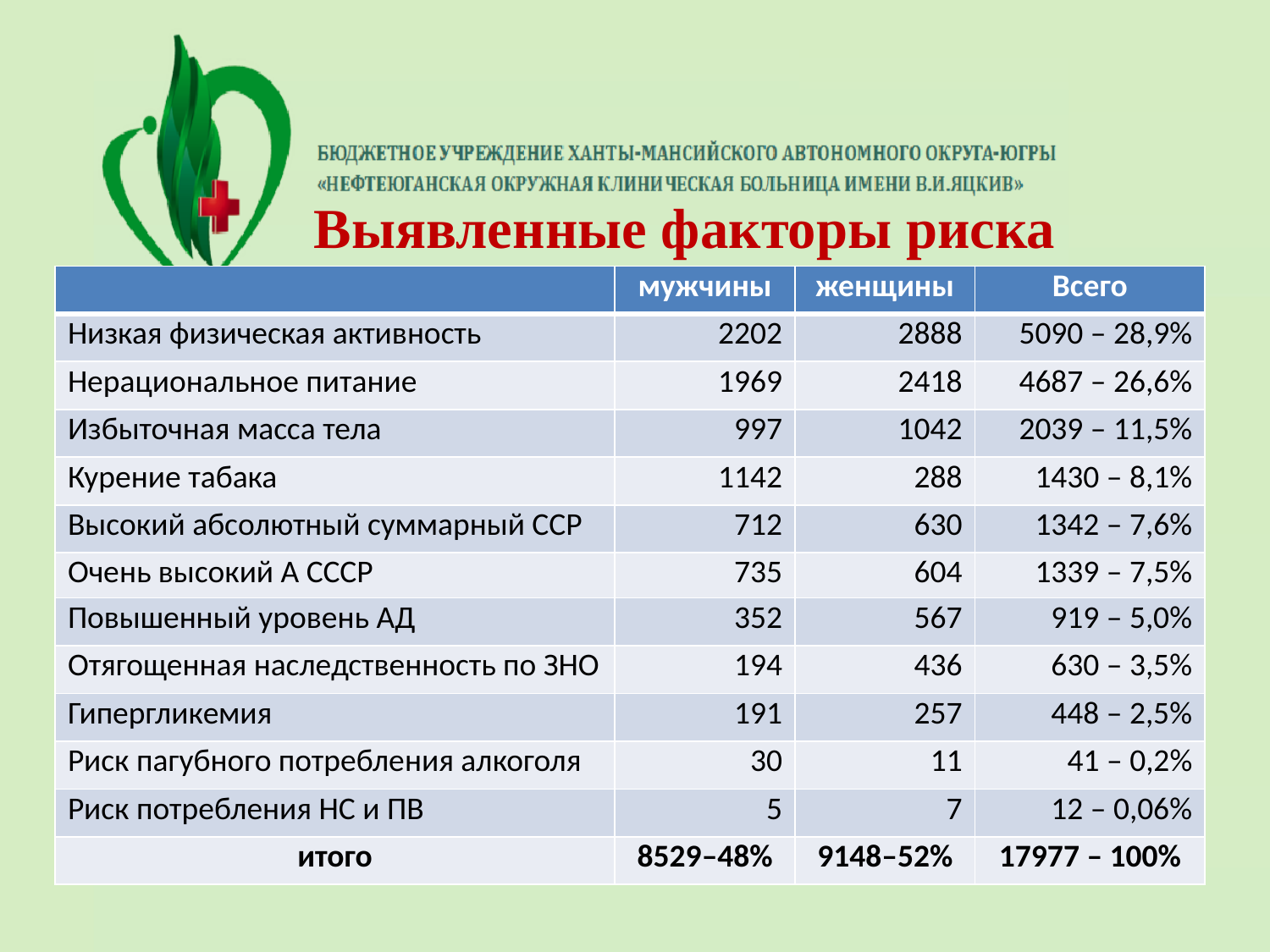

Выявленные факторы риска
|  | мужчины | женщины | Всего |
| --- | --- | --- | --- |
| Низкая физическая активность | 2202 | 2888 | 5090 – 28,9% |
| Нерациональное питание | 1969 | 2418 | 4687 – 26,6% |
| Избыточная масса тела | 997 | 1042 | 2039 – 11,5% |
| Курение табака | 1142 | 288 | 1430 – 8,1% |
| Высокий абсолютный суммарный ССР | 712 | 630 | 1342 – 7,6% |
| Очень высокий А СССР | 735 | 604 | 1339 – 7,5% |
| Повышенный уровень АД | 352 | 567 | 919 – 5,0% |
| Отягощенная наследственность по ЗНО | 194 | 436 | 630 – 3,5% |
| Гипергликемия | 191 | 257 | 448 – 2,5% |
| Риск пагубного потребления алкоголя | 30 | 11 | 41 – 0,2% |
| Риск потребления НС и ПВ | 5 | 7 | 12 – 0,06% |
| итого | 8529–48% | 9148–52% | 17977 – 100% |